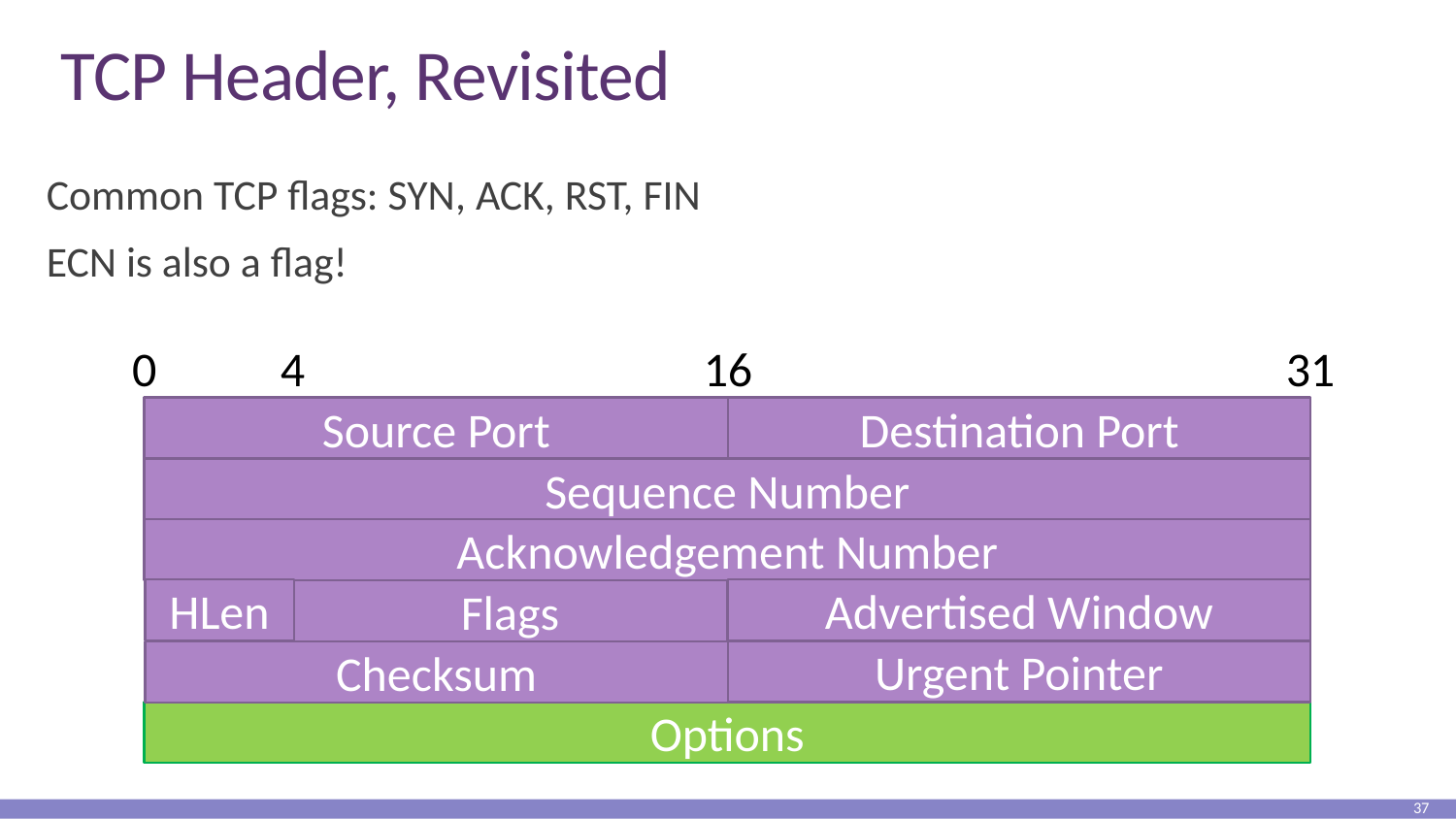

# TCP Header, Revisited
Common TCP flags: SYN, ACK, RST, FIN
ECN is also a flag!
4
31
0
16
Source Port
Destination Port
Sequence Number
Acknowledgement Number
HLen
Advertised Window
Flags
Urgent Pointer
Checksum
Options
37